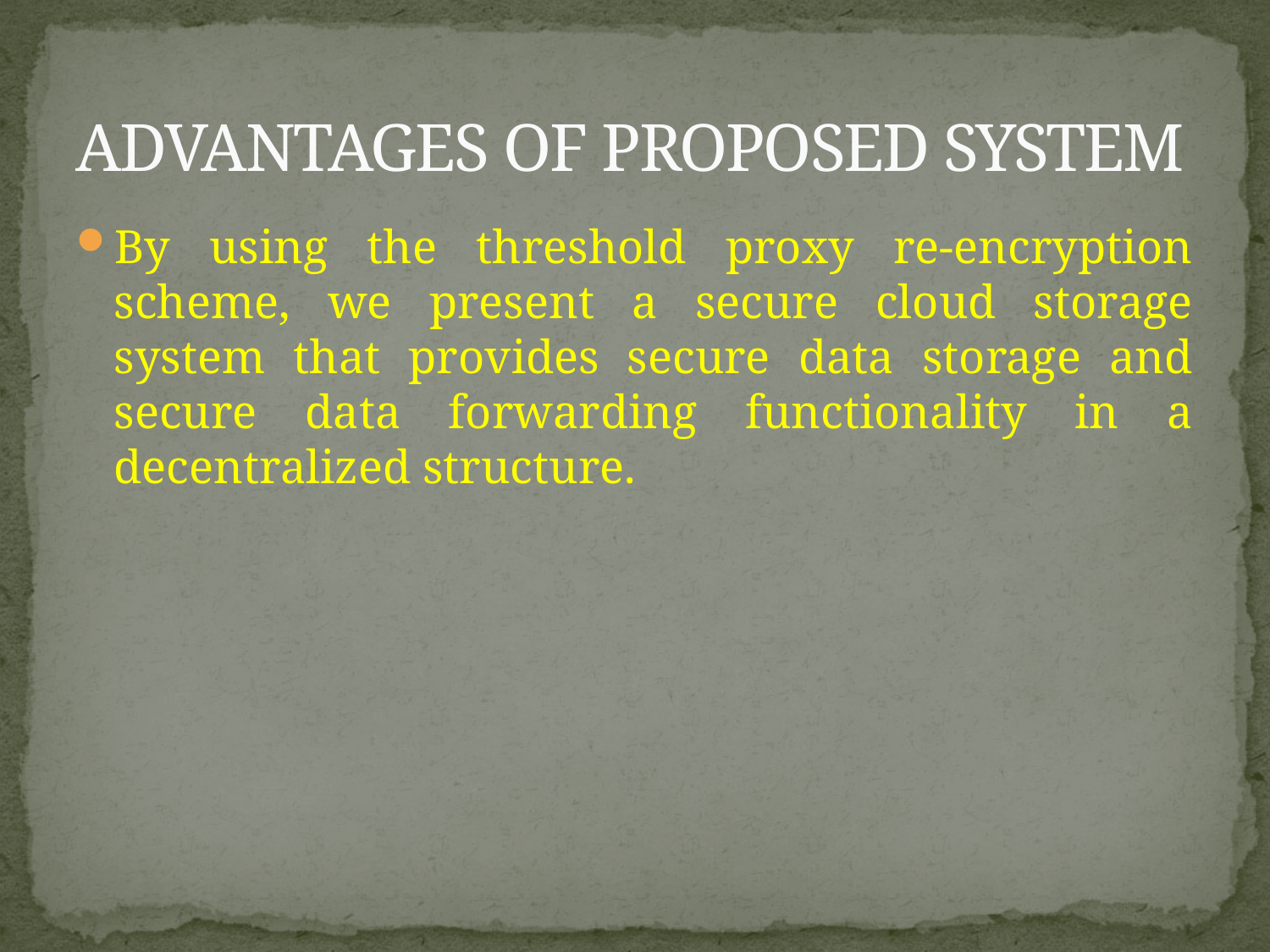

# ADVANTAGES OF PROPOSED SYSTEM
By using the threshold proxy re-encryption scheme, we present a secure cloud storage system that provides secure data storage and secure data forwarding functionality in a decentralized structure.